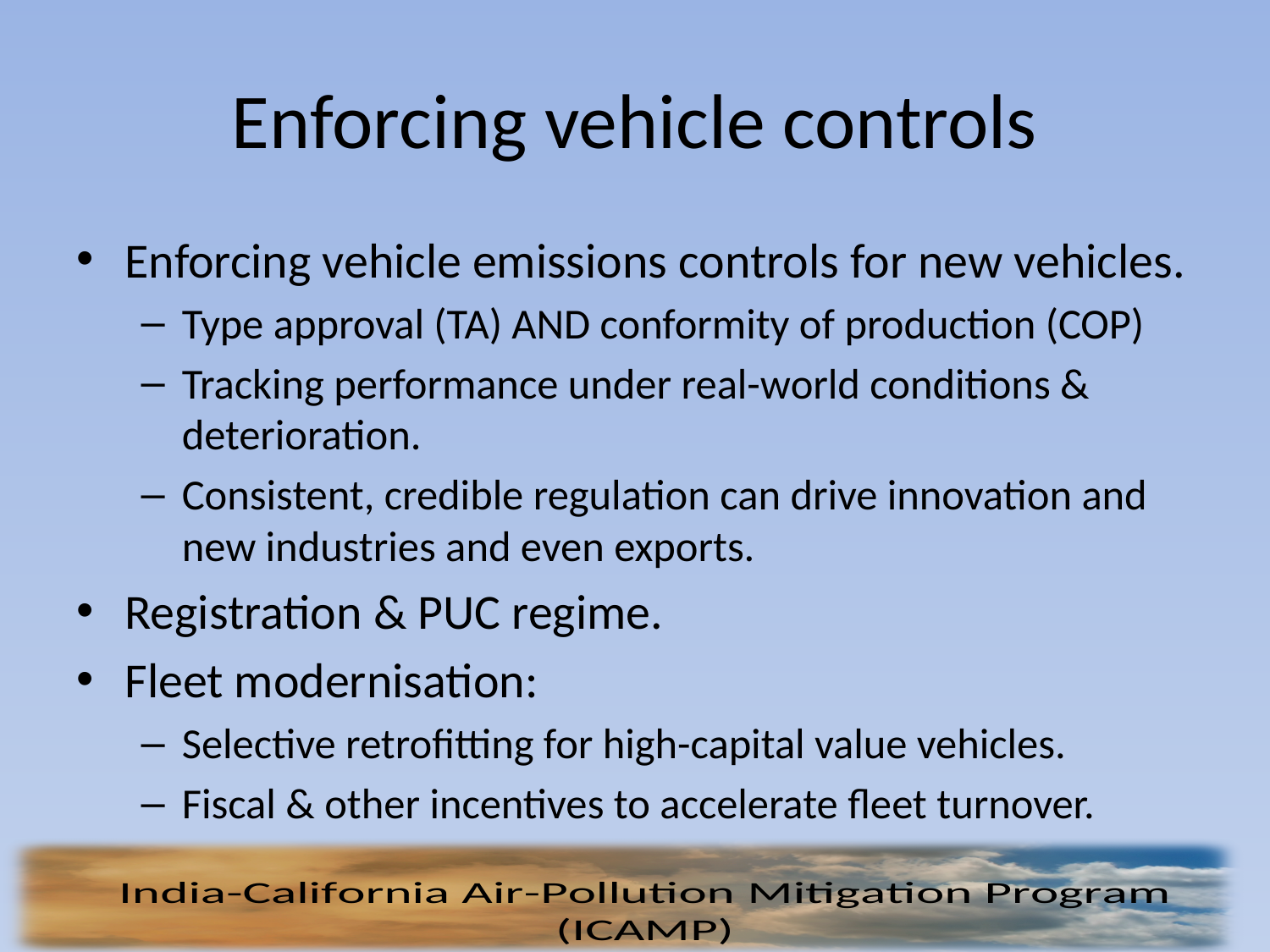

# Enforcing vehicle controls
Enforcing vehicle emissions controls for new vehicles.
Type approval (TA) AND conformity of production (COP)
Tracking performance under real-world conditions & deterioration.
Consistent, credible regulation can drive innovation and new industries and even exports.
Registration & PUC regime.
Fleet modernisation:
Selective retrofitting for high-capital value vehicles.
Fiscal & other incentives to accelerate fleet turnover.